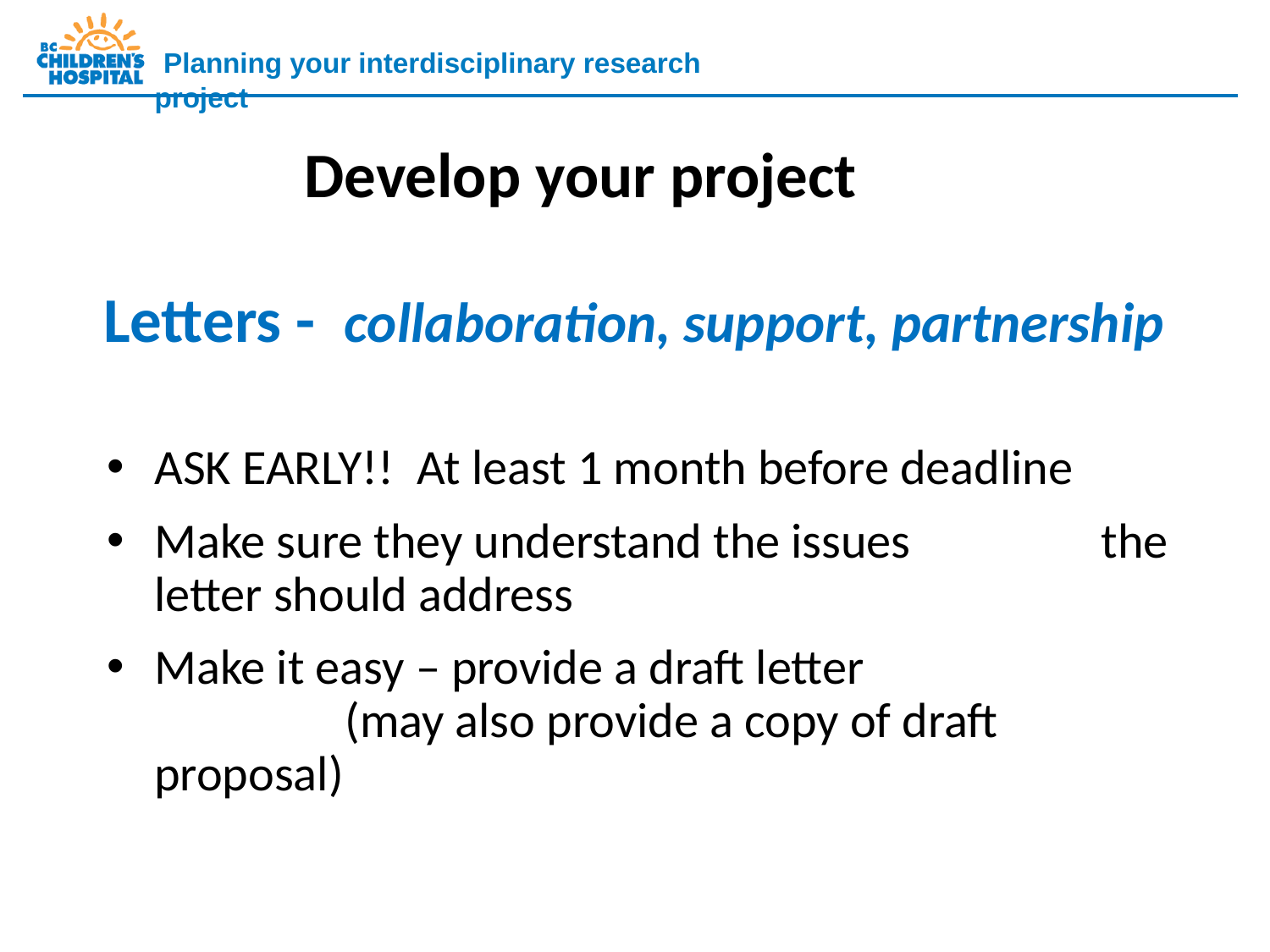

Develop your project
Letters -  collaboration, support, partnership
ASK EARLY!!  At least 1 month before deadline
Make sure they understand the issues                 the letter should address
Make it easy – provide a draft letter                                             (may also provide a copy of draft proposal)